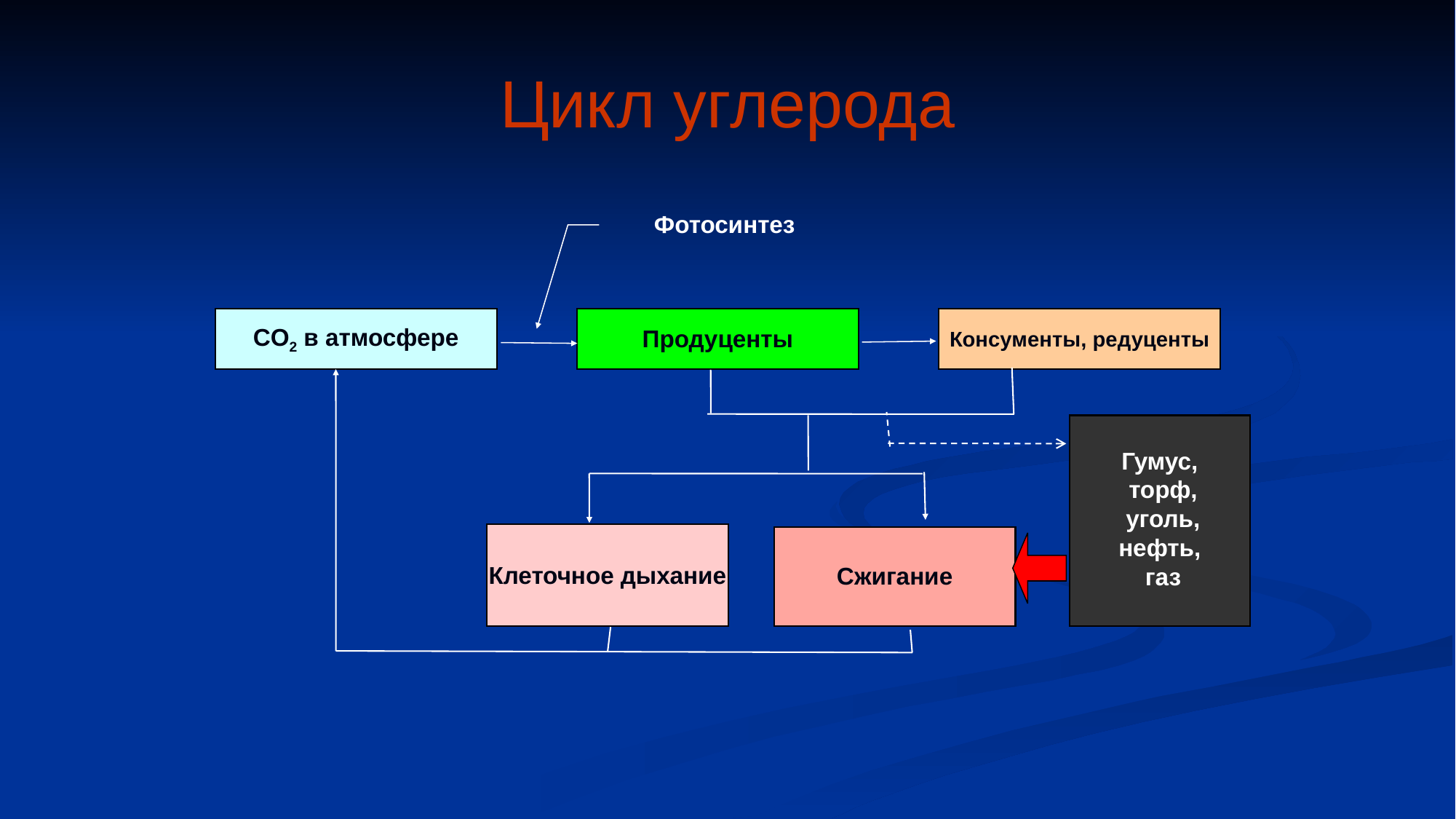

# Цикл углерода
Фотосинтез
CO2 в атмосфере
Продуценты
Консументы, редуценты

Гумус,
 торф,
 уголь, нефть,
 газ

Клеточное дыхание
Сжигание